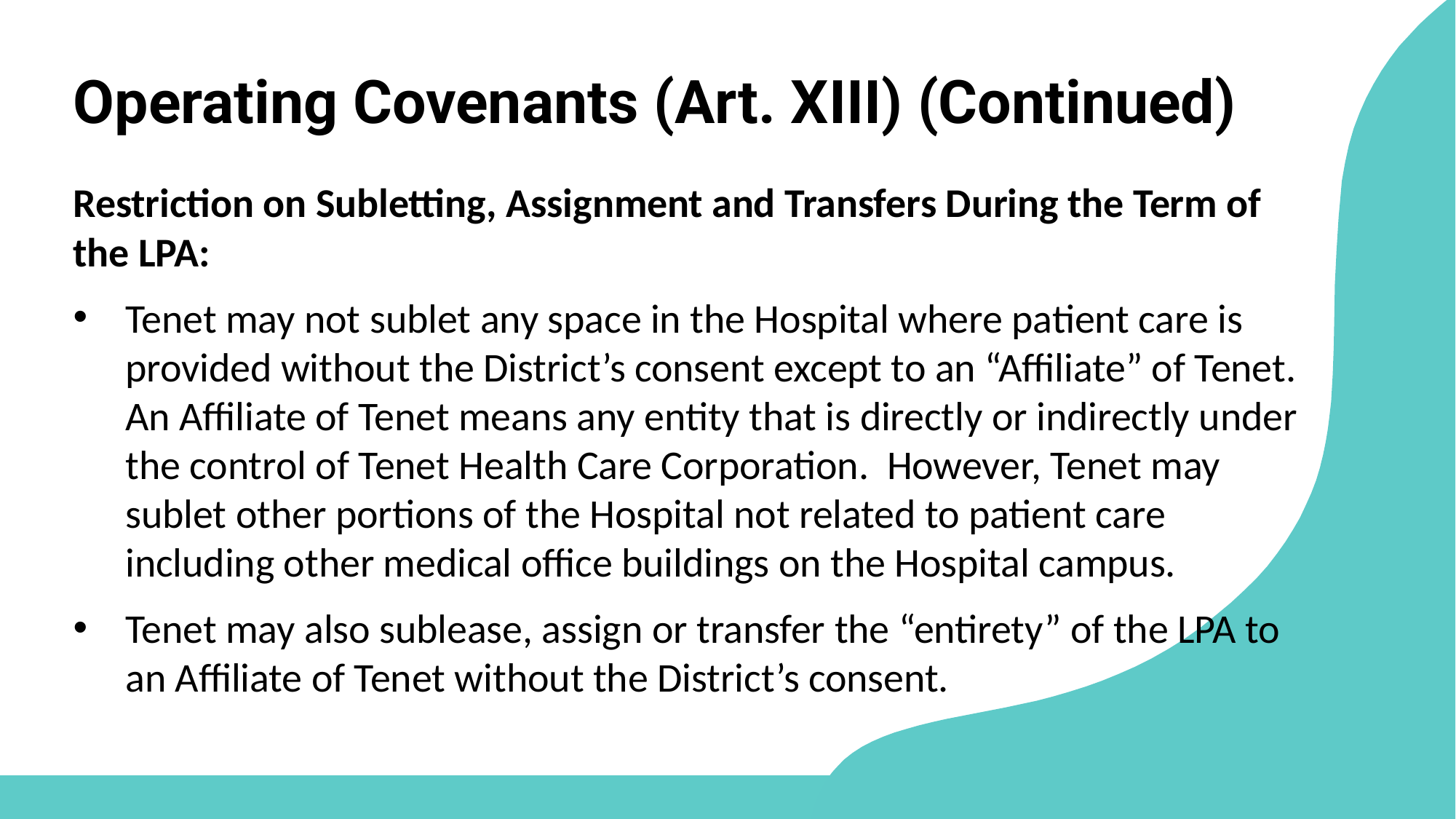

Operating Covenants (Art. XIII) (Continued)
Restriction on Subletting, Assignment and Transfers During the Term of the LPA:
Tenet may not sublet any space in the Hospital where patient care is provided without the District’s consent except to an “Affiliate” of Tenet.  An Affiliate of Tenet means any entity that is directly or indirectly under the control of Tenet Health Care Corporation.  However, Tenet may sublet other portions of the Hospital not related to patient care including other medical office buildings on the Hospital campus.
Tenet may also sublease, assign or transfer the “entirety” of the LPA to an Affiliate of Tenet without the District’s consent.